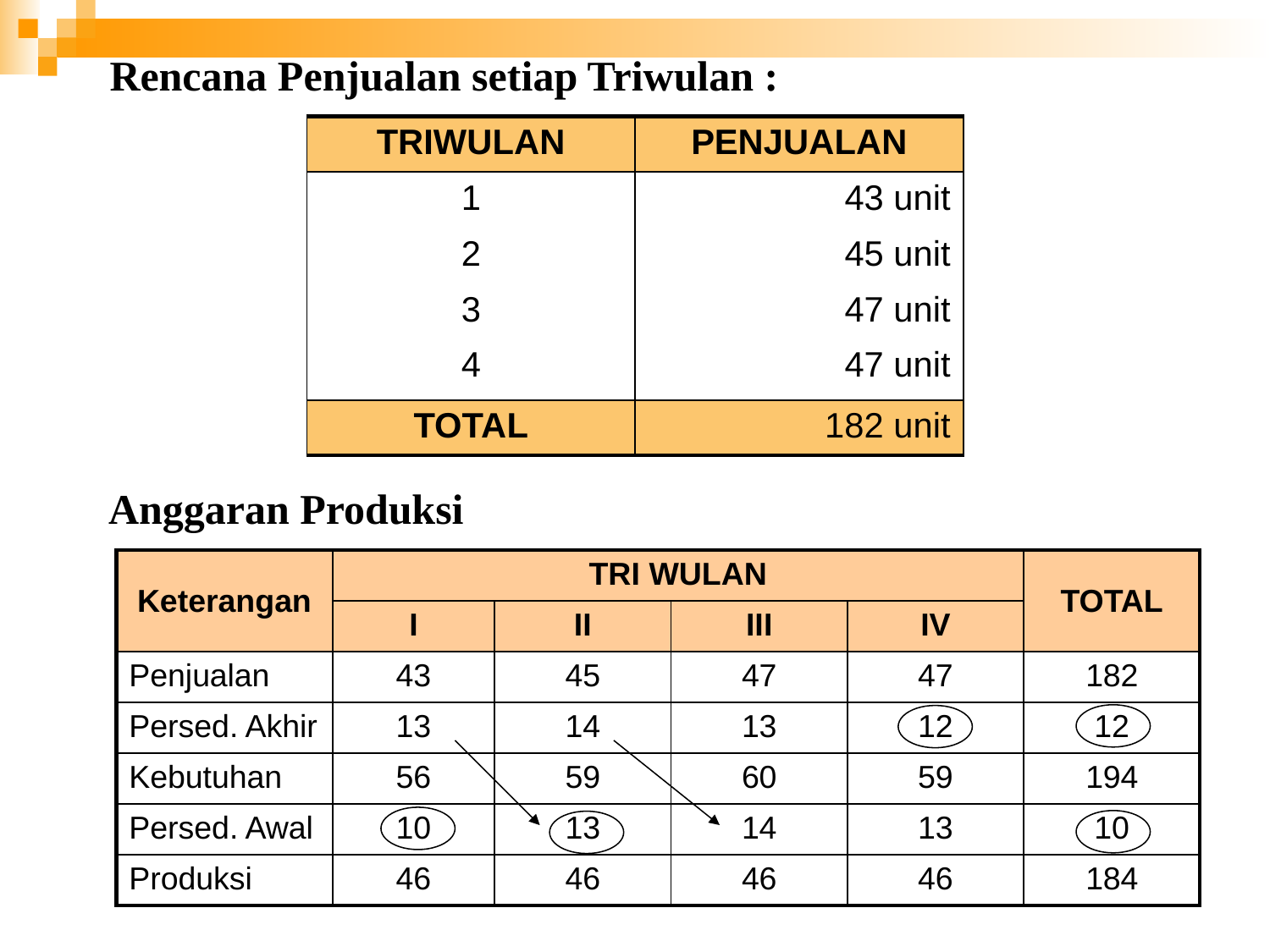

Rencana Penjualan setiap Triwulan :
| TRIWULAN | PENJUALAN |
| --- | --- |
| 1 | 43 unit |
| 2 | 45 unit |
| 3 | 47 unit |
| 4 | 47 unit |
| TOTAL | 182 unit |
Anggaran Produksi
| Keterangan | TRI WULAN |  |  |  | TOTAL |
| --- | --- | --- | --- | --- | --- |
|  | I | II | III | IV |  |
| Penjualan | 43 | 45 | 47 | 47 | 182 |
| Persed. Akhir | 13 | 14 | 13 | 12 | 12 |
| Kebutuhan | 56 | 59 | 60 | 59 | 194 |
| Persed. Awal | 10 | 13 | 14 | 13 | 10 |
| Produksi | 46 | 46 | 46 | 46 | 184 |